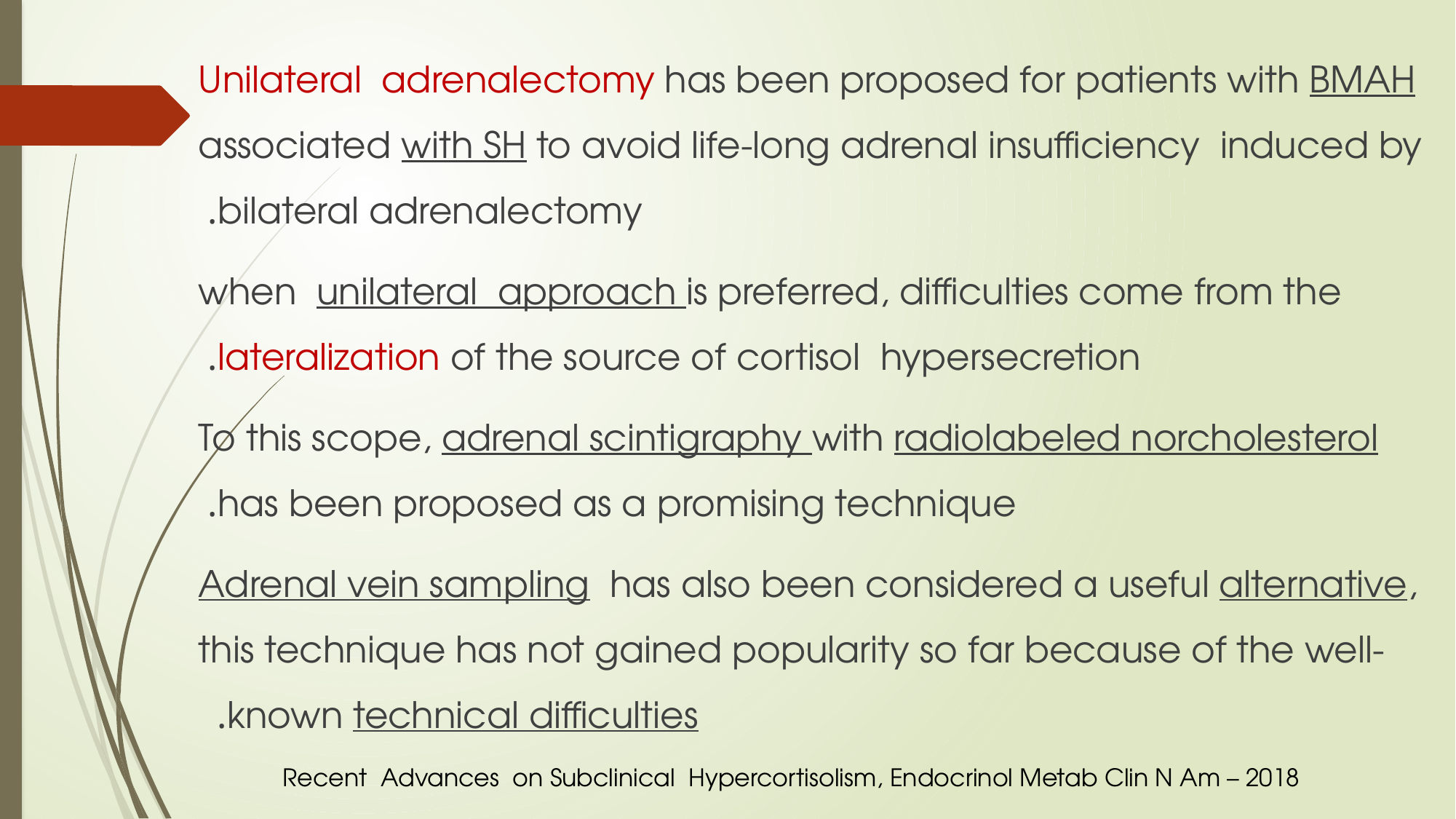

Unilateral  adrenalectomy has been proposed for patients with BMAH associated with SH to avoid life-long adrenal insufficiency  induced by bilateral adrenalectomy.
when  unilateral  approach is preferred, difficulties come from the lateralization of the source of cortisol  hypersecretion.
To this scope, adrenal scintigraphy with radiolabeled norcholesterol has been proposed as a promising technique.
Adrenal vein sampling  has also been considered a useful alternative, this technique has not gained popularity so far because of the well-known technical difficulties.
#
Recent  Advances  on Subclinical  Hypercortisolism, Endocrinol Metab Clin N Am – 2018